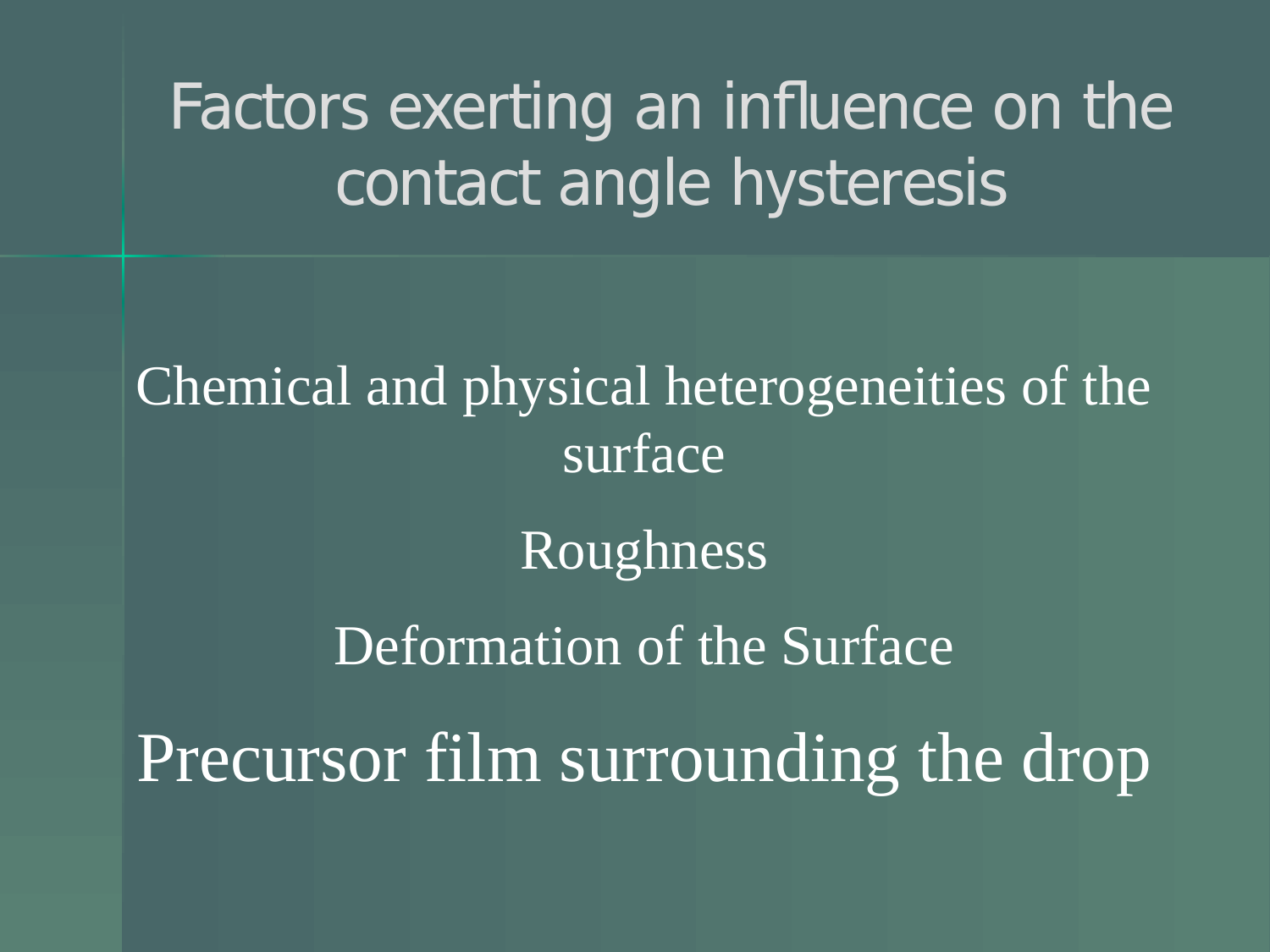

# Factors exerting an influence on the contact angle hysteresis
Chemical and physical heterogeneities of the surface
Roughness
Deformation of the Surface
Precursor film surrounding the drop